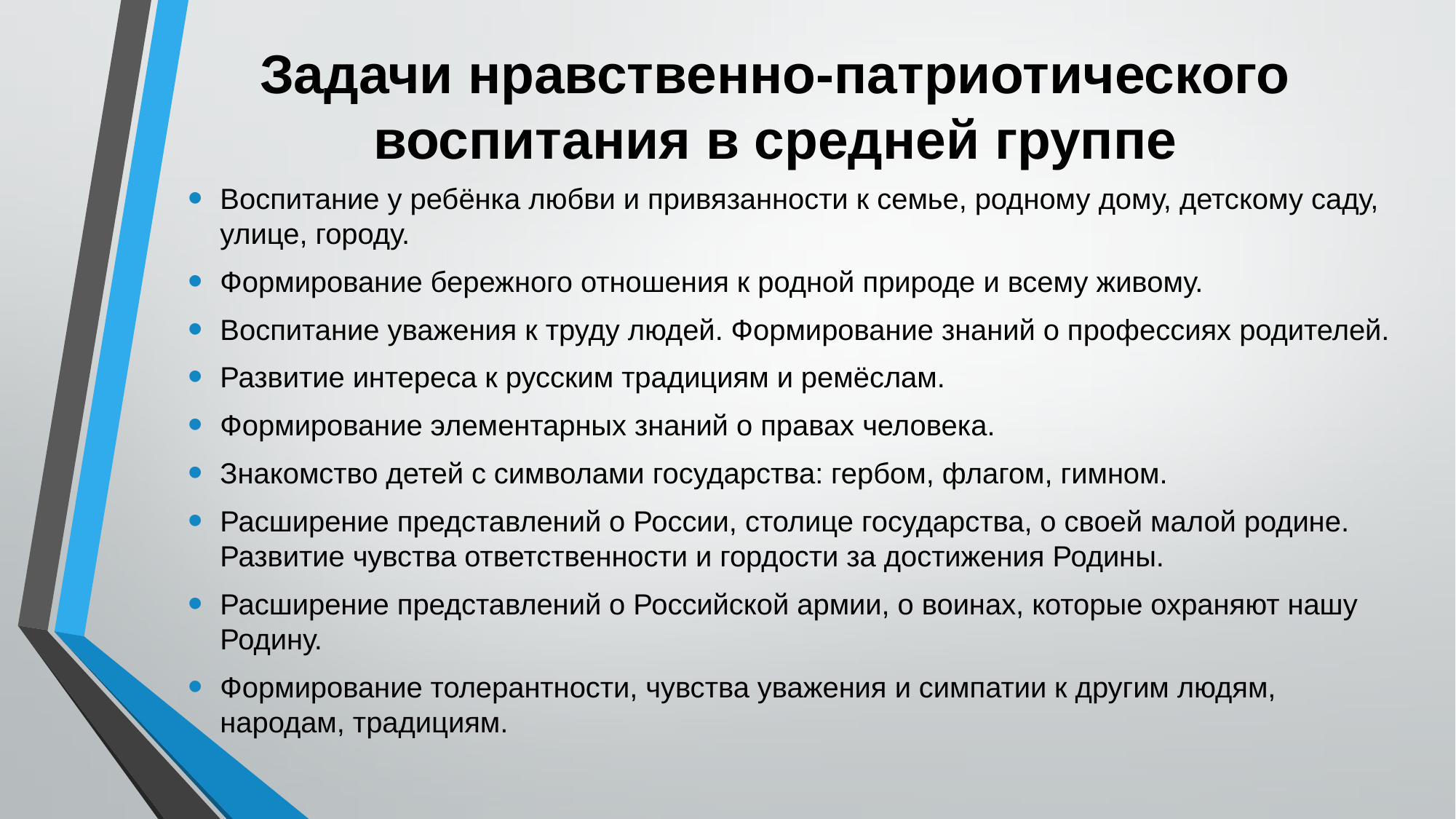

# Задачи нравственно-патриотического воспитания в средней группе
Воспитание у ребёнка любви и привязанности к семье, родному дому, детскому саду, улице, городу.
Формирование бережного отношения к родной природе и всему живому.
Воспитание уважения к труду людей. Формирование знаний о профессиях родителей.
Развитие интереса к русским традициям и ремёслам.
Формирование элементарных знаний о правах человека.
Знакомство детей с символами государства: гербом, флагом, гимном.
Расширение представлений о России, столице государства, о своей малой родине. Развитие чувства ответственности и гордости за достижения Родины.
Расширение представлений о Российской армии, о воинах, которые охраняют нашу Родину.
Формирование толерантности, чувства уважения и симпатии к другим людям, народам, традициям.